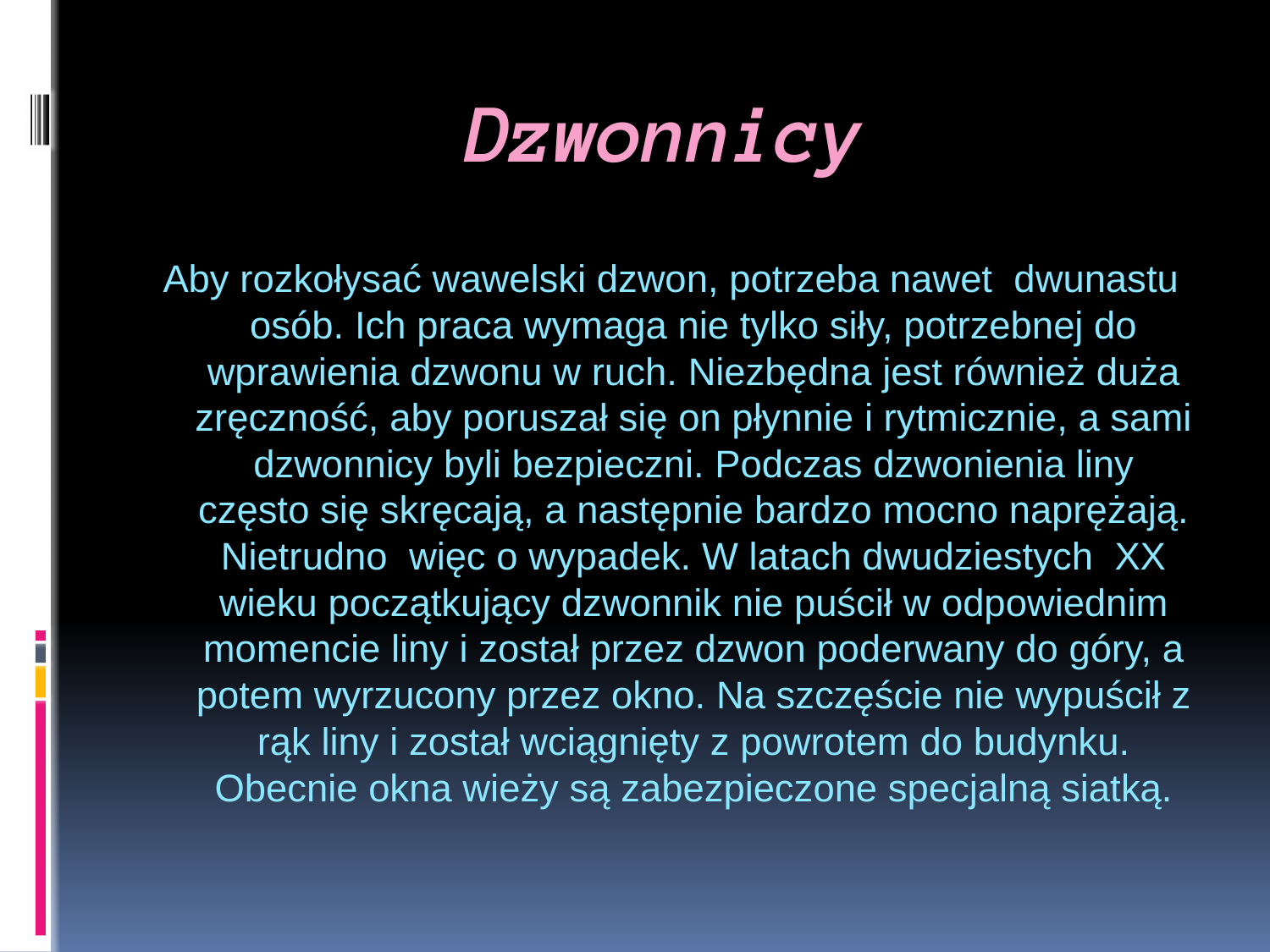

# Dzwonnicy
Aby rozkołysać wawelski dzwon, potrzeba nawet  dwunastu osób. Ich praca wymaga nie tylko siły, potrzebnej do wprawienia dzwonu w ruch. Niezbędna jest również duża zręczność, aby poruszał się on płynnie i rytmicznie, a sami dzwonnicy byli bezpieczni. Podczas dzwonienia liny często się skręcają, a następnie bardzo mocno naprężają. Nietrudno  więc o wypadek. W latach dwudziestych  XX wieku początkujący dzwonnik nie puścił w odpowiednim momencie liny i został przez dzwon poderwany do góry, a potem wyrzucony przez okno. Na szczęście nie wypuścił z rąk liny i został wciągnięty z powrotem do budynku. Obecnie okna wieży są zabezpieczone specjalną siatką.